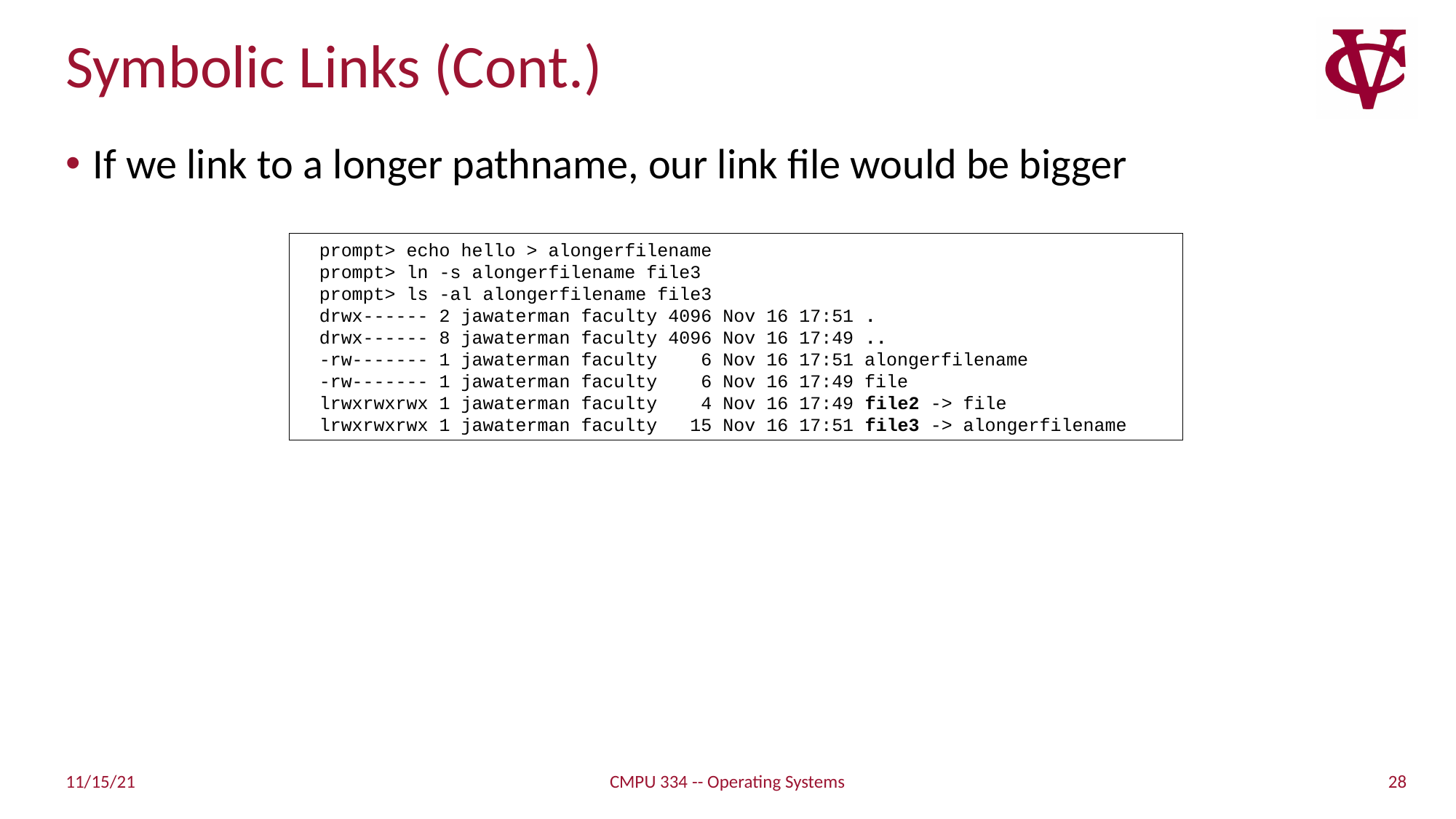

# Symbolic Links (Cont.)
If we link to a longer pathname, our link file would be bigger
prompt> echo hello > alongerfilename
prompt> ln -s alongerfilename file3
prompt> ls -al alongerfilename file3
drwx------ 2 jawaterman faculty 4096 Nov 16 17:51 .
drwx------ 8 jawaterman faculty 4096 Nov 16 17:49 ..
-rw------- 1 jawaterman faculty    6 Nov 16 17:51 alongerfilename
-rw------- 1 jawaterman faculty    6 Nov 16 17:49 file
lrwxrwxrwx 1 jawaterman faculty    4 Nov 16 17:49 file2 -> file
lrwxrwxrwx 1 jawaterman faculty   15 Nov 16 17:51 file3 -> alongerfilename
28
11/15/21
CMPU 334 -- Operating Systems